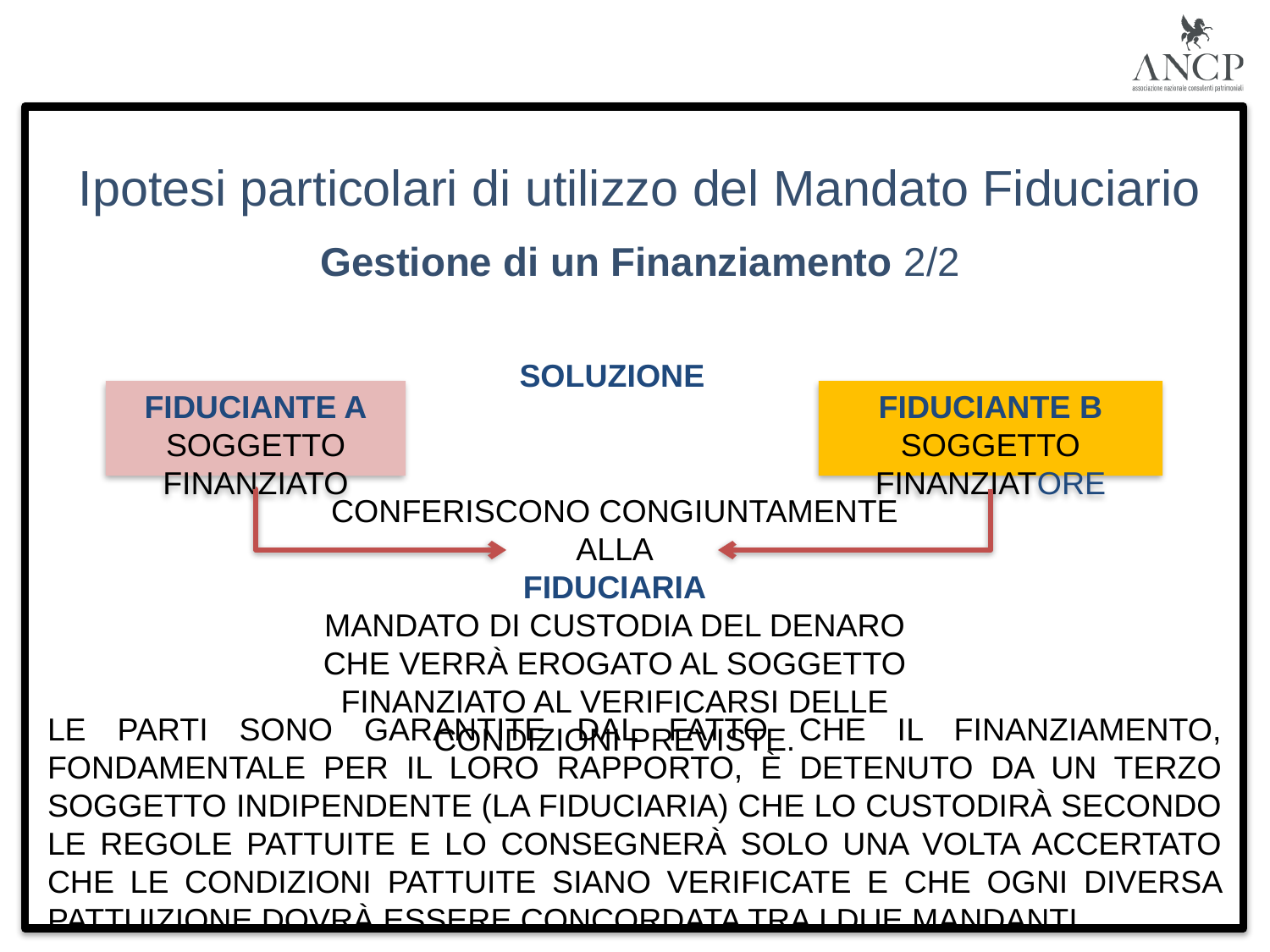

Ipotesi particolari di utilizzo del Mandato Fiduciario
Gestione di un Finanziamento 2/2
SOLUZIONE

Fiduciante A
Soggetto Finanziato
Fiduciante B
Soggetto Finanziatore
conferiscono congiuntamente alla
Fiduciaria
Mandato di custodia del denaro che verrà erogato al soggetto finanziato al verificarsi delle condizioni previste.
Le parti sono garantite dal fatto che il finanziamento, fondamentale per il loro rapporto, è detenuto da un terzo soggetto indipendente (la fiduciaria) che lo custodirà secondo le regole pattuite e lo consegnerà solo una volta accertato che le condizioni pattuite siano verificate e che ogni diversa pattuizione dovrà essere concordata tra i due mandanti.